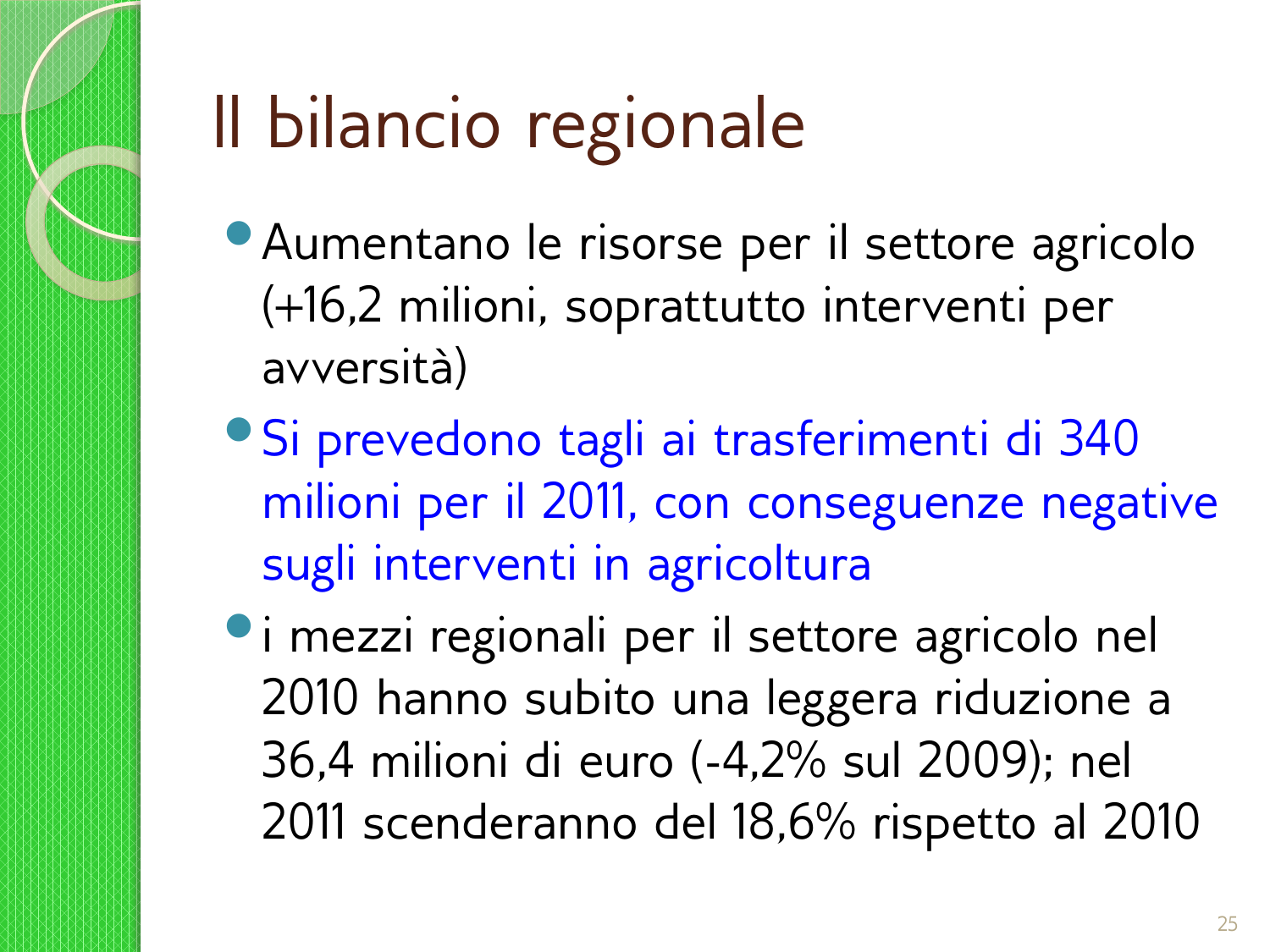

# Il bilancio regionale
Aumentano le risorse per il settore agricolo (+16,2 milioni, soprattutto interventi per avversità)
Si prevedono tagli ai trasferimenti di 340 milioni per il 2011, con conseguenze negative sugli interventi in agricoltura
i mezzi regionali per il settore agricolo nel 2010 hanno subito una leggera riduzione a 36,4 milioni di euro (-4,2% sul 2009); nel 2011 scenderanno del 18,6% rispetto al 2010
25